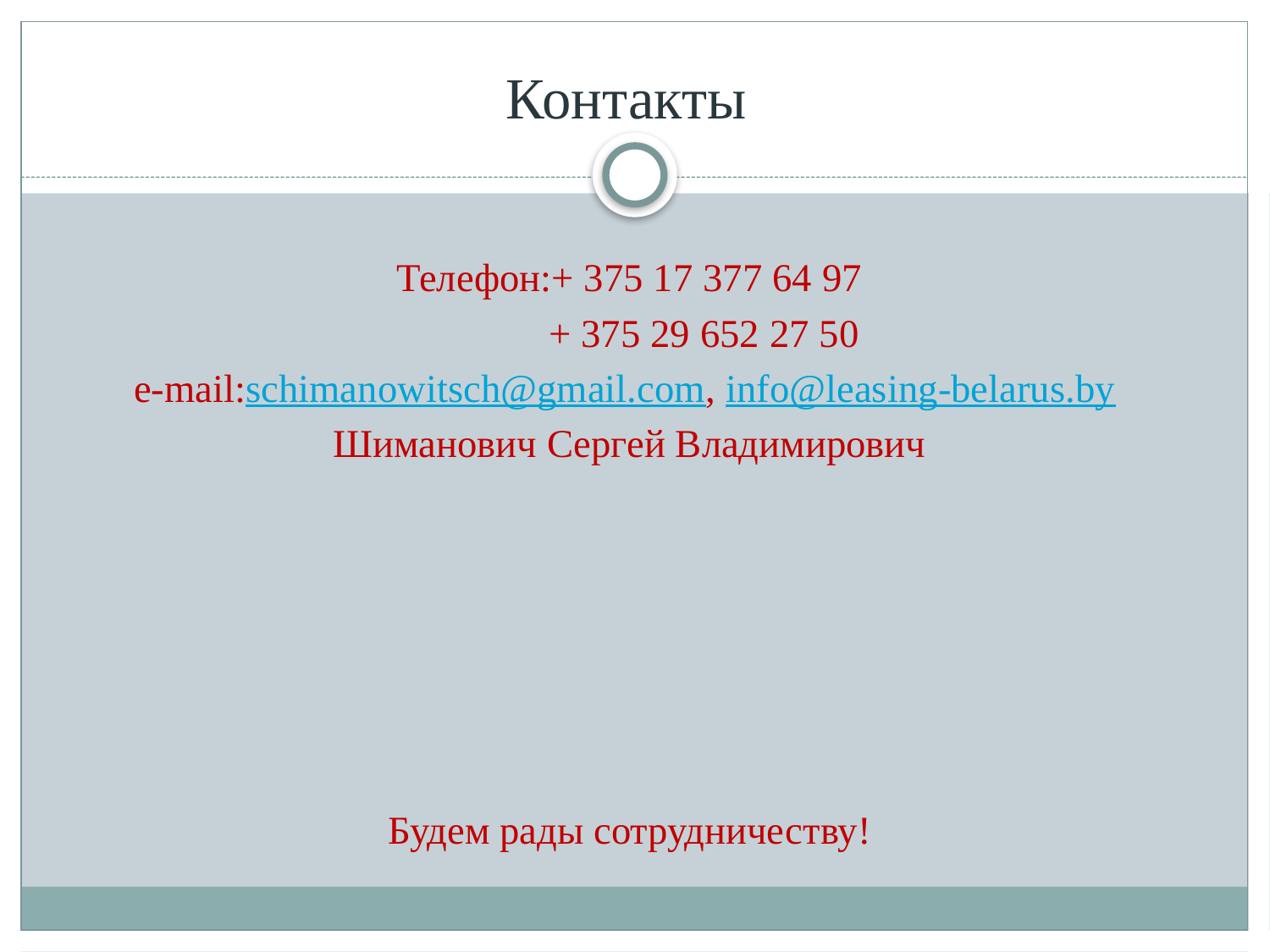

Контакты
Телефон:+ 375 17 377 64 97
                + 375 29 652 27 50
e-mail:schimanowitsch@gmail.com, info@leasing-belarus.by
Шиманович Сергей Владимирович

Будем рады сотрудничеству!